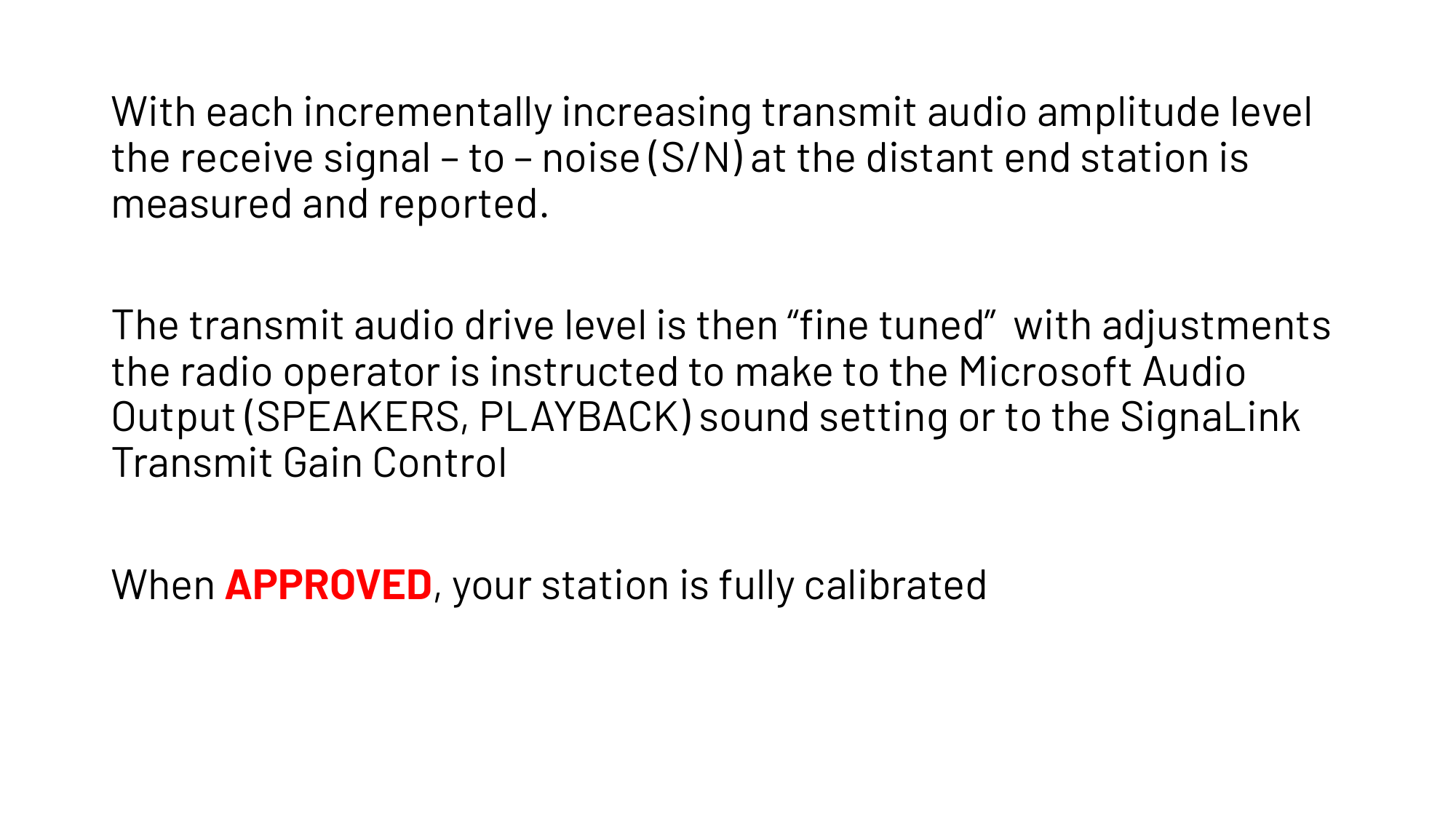

With each incrementally increasing transmit audio amplitude level the receive signal – to – noise (S/N) at the distant end station is measured and reported.

The transmit audio drive level is then “fine tuned”  with adjustments the radio operator is instructed to make to the Microsoft Audio Output (SPEAKERS, PLAYBACK) sound setting or to the SignaLink Transmit Gain Control

When APPROVED, your station is fully calibrated